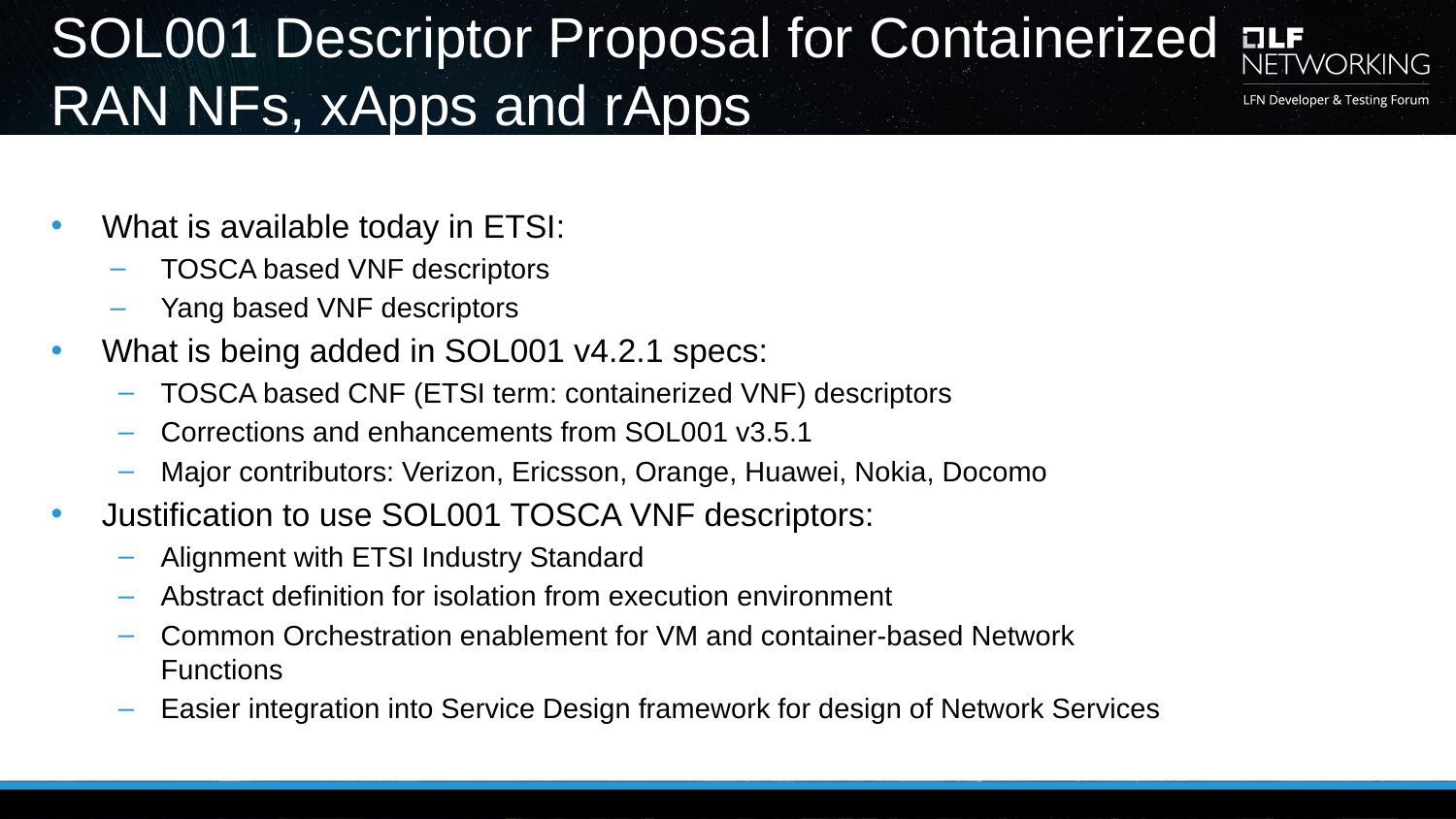

# SOL001 Descriptor Proposal for Containerized RAN NFs, xApps and rApps
What is available today in ETSI:
TOSCA based VNF descriptors
Yang based VNF descriptors
What is being added in SOL001 v4.2.1 specs:
TOSCA based CNF (ETSI term: containerized VNF) descriptors
Corrections and enhancements from SOL001 v3.5.1
Major contributors: Verizon, Ericsson, Orange, Huawei, Nokia, Docomo
Justification to use SOL001 TOSCA VNF descriptors:
Alignment with ETSI Industry Standard
Abstract definition for isolation from execution environment
Common Orchestration enablement for VM and container-based Network Functions
Easier integration into Service Design framework for design of Network Services